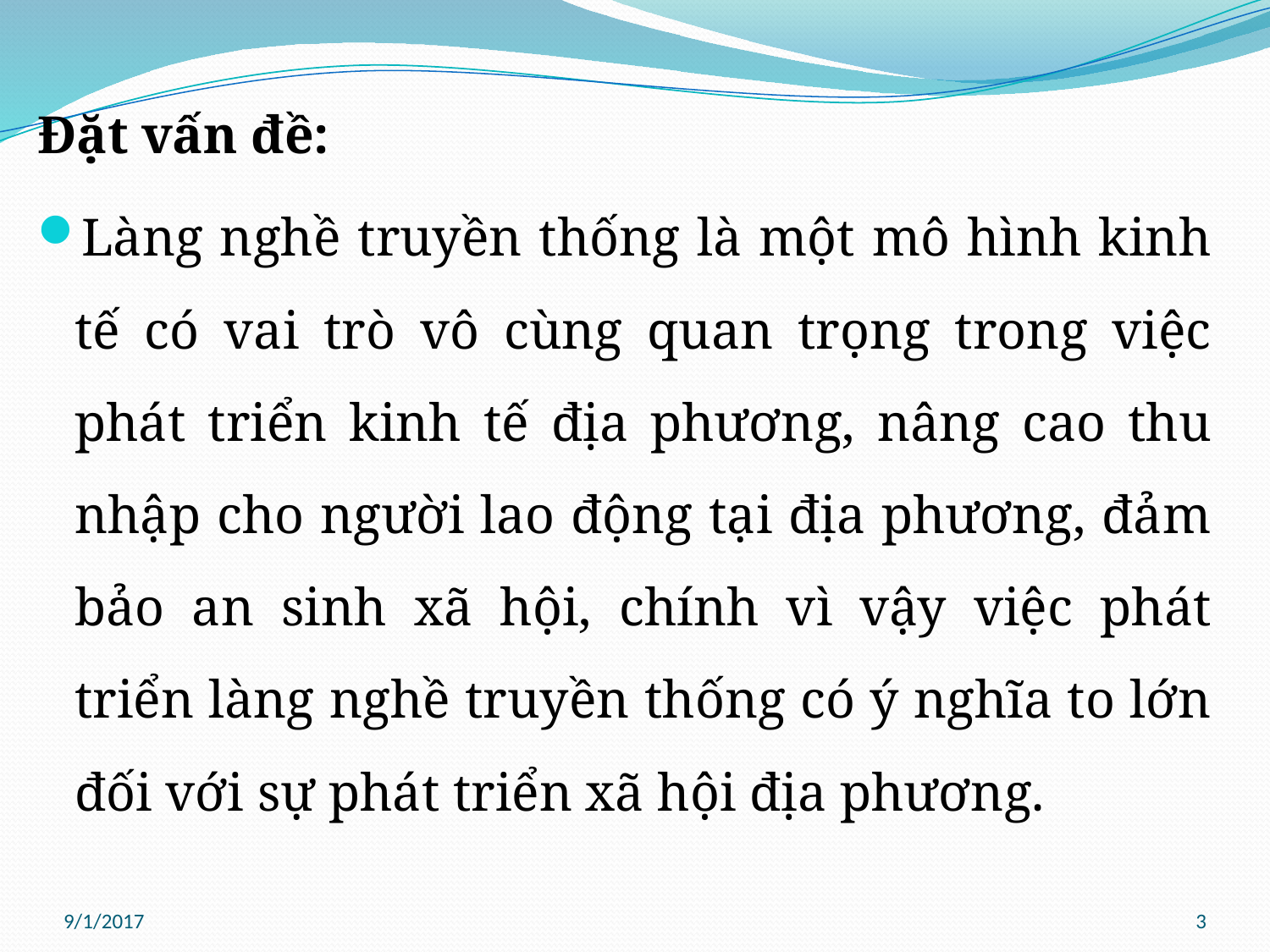

Đặt vấn đề:
Làng nghề truyền thống là một mô hình kinh tế có vai trò vô cùng quan trọng trong việc phát triển kinh tế địa phương, nâng cao thu nhập cho người lao động tại địa phương, đảm bảo an sinh xã hội, chính vì vậy việc phát triển làng nghề truyền thống có ý nghĩa to lớn đối với sự phát triển xã hội địa phương.

9/1/2017
3